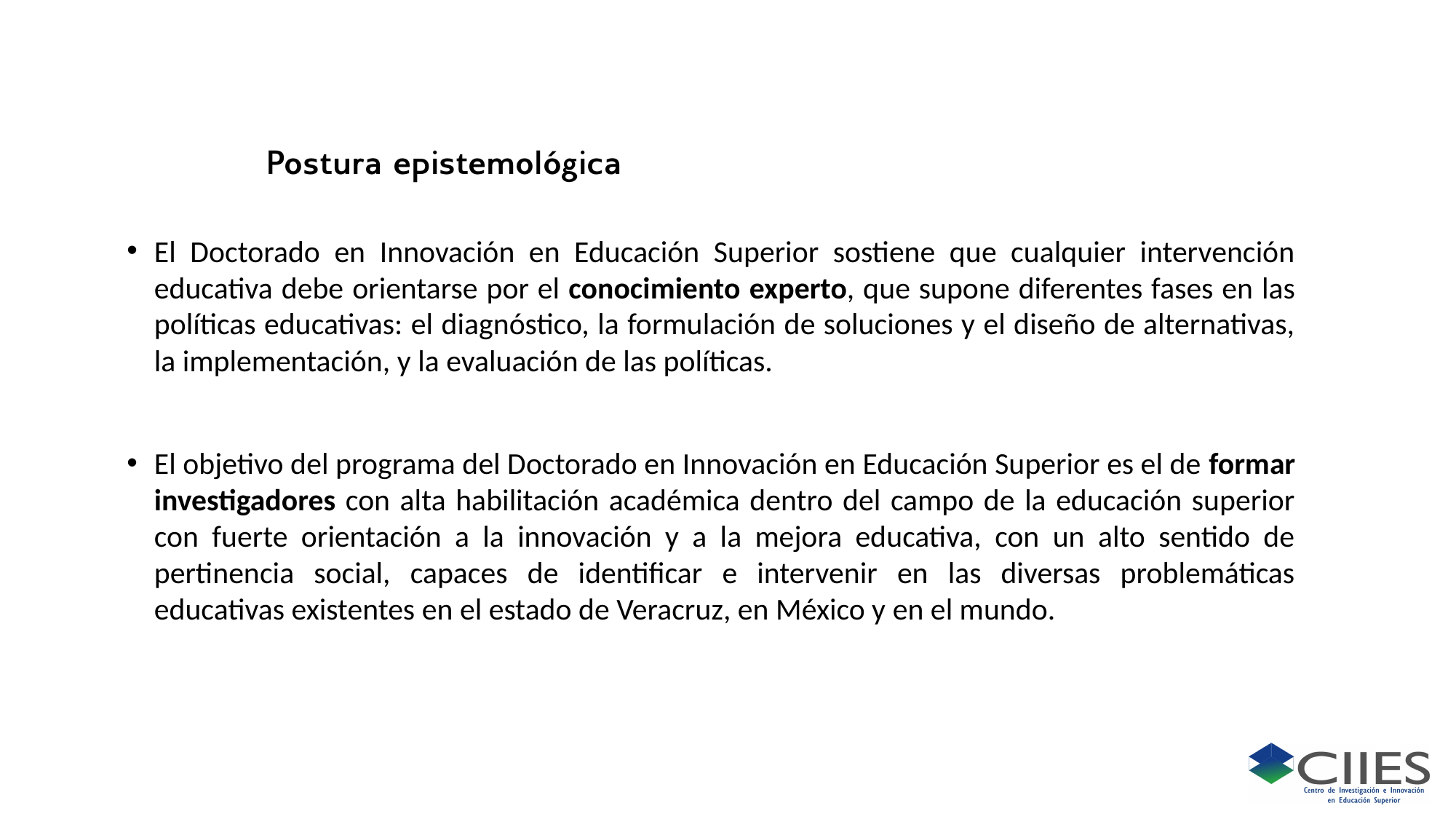

# Postura epistemológica
El Doctorado en Innovación en Educación Superior sostiene que cualquier intervención educativa debe orientarse por el conocimiento experto, que supone diferentes fases en las políticas educativas: el diagnóstico, la formulación de soluciones y el diseño de alternativas, la implementación, y la evaluación de las políticas.

El objetivo del programa del Doctorado en Innovación en Educación Superior es el de formar investigadores con alta habilitación académica dentro del campo de la educación superior con fuerte orientación a la innovación y a la mejora educativa, con un alto sentido de pertinencia social, capaces de identificar e intervenir en las diversas problemáticas educativas existentes en el estado de Veracruz, en México y en el mundo.